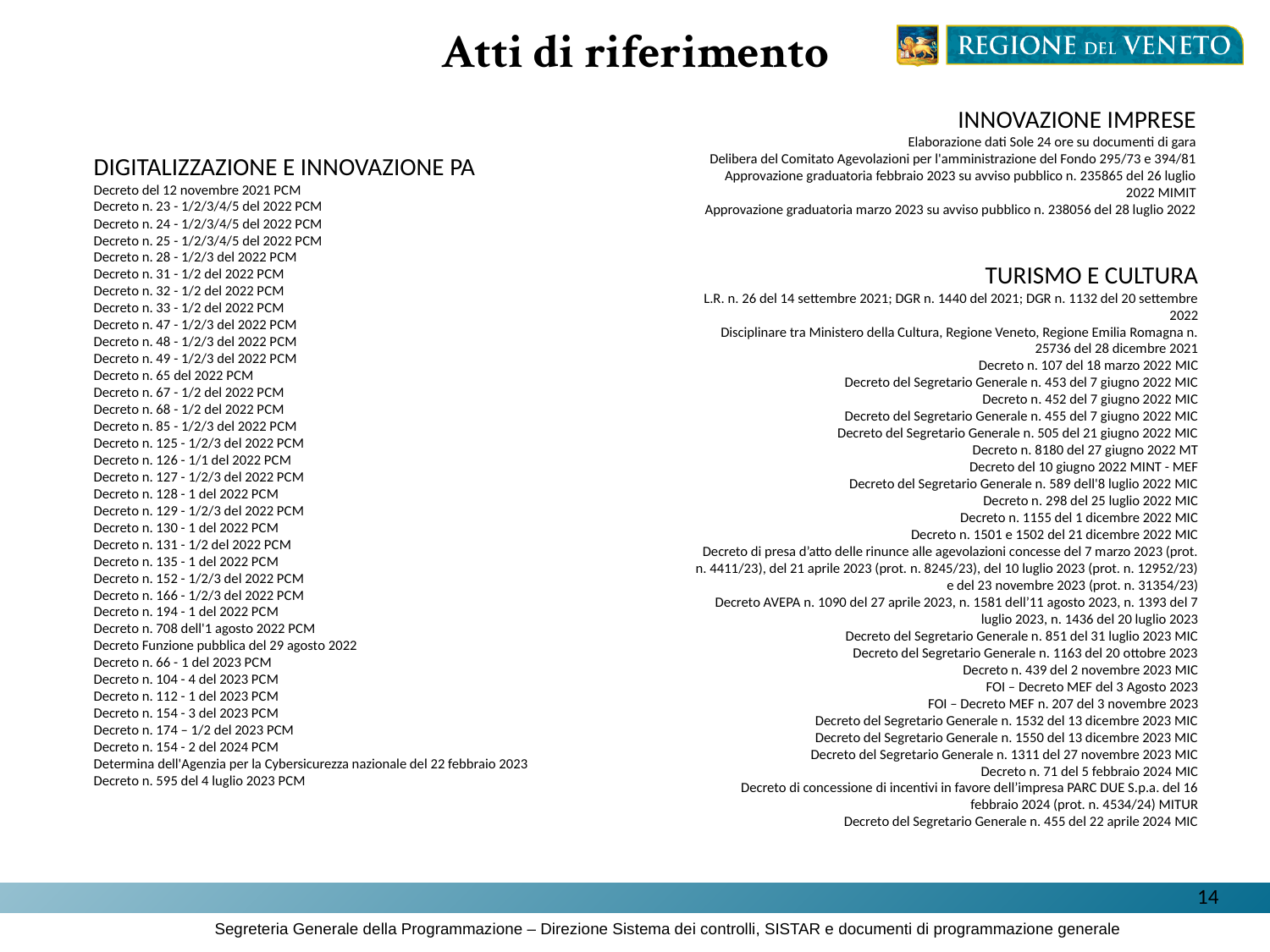

Atti di riferimento
INNOVAZIONE IMPRESE
Elaborazione dati Sole 24 ore su documenti di gara
Delibera del Comitato Agevolazioni per l'amministrazione del Fondo 295/73 e 394/81
Approvazione graduatoria febbraio 2023 su avviso pubblico n. 235865 del 26 luglio 2022 MIMIT
Approvazione graduatoria marzo 2023 su avviso pubblico n. 238056 del 28 luglio 2022
DIGITALIZZAZIONE E INNOVAZIONE PA
Decreto del 12 novembre 2021 PCM
Decreto n. 23 - 1/2/3/4/5 del 2022 PCM
Decreto n. 24 - 1/2/3/4/5 del 2022 PCM
Decreto n. 25 - 1/2/3/4/5 del 2022 PCM
Decreto n. 28 - 1/2/3 del 2022 PCM
Decreto n. 31 - 1/2 del 2022 PCM
Decreto n. 32 - 1/2 del 2022 PCM
Decreto n. 33 - 1/2 del 2022 PCM
Decreto n. 47 - 1/2/3 del 2022 PCM
Decreto n. 48 - 1/2/3 del 2022 PCM
Decreto n. 49 - 1/2/3 del 2022 PCM
Decreto n. 65 del 2022 PCM
Decreto n. 67 - 1/2 del 2022 PCM
Decreto n. 68 - 1/2 del 2022 PCM
Decreto n. 85 - 1/2/3 del 2022 PCM
Decreto n. 125 - 1/2/3 del 2022 PCM
Decreto n. 126 - 1/1 del 2022 PCM
Decreto n. 127 - 1/2/3 del 2022 PCM
Decreto n. 128 - 1 del 2022 PCM
Decreto n. 129 - 1/2/3 del 2022 PCM
Decreto n. 130 - 1 del 2022 PCM
Decreto n. 131 - 1/2 del 2022 PCM
Decreto n. 135 - 1 del 2022 PCM
Decreto n. 152 - 1/2/3 del 2022 PCM
Decreto n. 166 - 1/2/3 del 2022 PCM
Decreto n. 194 - 1 del 2022 PCM
Decreto n. 708 dell'1 agosto 2022 PCM
Decreto Funzione pubblica del 29 agosto 2022
Decreto n. 66 - 1 del 2023 PCM
Decreto n. 104 - 4 del 2023 PCM
Decreto n. 112 - 1 del 2023 PCM
Decreto n. 154 - 3 del 2023 PCM
Decreto n. 174 – 1/2 del 2023 PCM
Decreto n. 154 - 2 del 2024 PCM
Determina dell'Agenzia per la Cybersicurezza nazionale del 22 febbraio 2023
Decreto n. 595 del 4 luglio 2023 PCM
TURISMO E CULTURA
L.R. n. 26 del 14 settembre 2021; DGR n. 1440 del 2021; DGR n. 1132 del 20 settembre 2022
Disciplinare tra Ministero della Cultura, Regione Veneto, Regione Emilia Romagna n. 25736 del 28 dicembre 2021
Decreto n. 107 del 18 marzo 2022 MIC
Decreto del Segretario Generale n. 453 del 7 giugno 2022 MIC
Decreto n. 452 del 7 giugno 2022 MIC
Decreto del Segretario Generale n. 455 del 7 giugno 2022 MIC
Decreto del Segretario Generale n. 505 del 21 giugno 2022 MIC
Decreto n. 8180 del 27 giugno 2022 MT
Decreto del 10 giugno 2022 MINT - MEF
Decreto del Segretario Generale n. 589 dell'8 luglio 2022 MIC
Decreto n. 298 del 25 luglio 2022 MIC
Decreto n. 1155 del 1 dicembre 2022 MIC
Decreto n. 1501 e 1502 del 21 dicembre 2022 MIC
Decreto di presa d’atto delle rinunce alle agevolazioni concesse del 7 marzo 2023 (prot. n. 4411/23), del 21 aprile 2023 (prot. n. 8245/23), del 10 luglio 2023 (prot. n. 12952/23) e del 23 novembre 2023 (prot. n. 31354/23)
Decreto AVEPA n. 1090 del 27 aprile 2023, n. 1581 dell’11 agosto 2023, n. 1393 del 7 luglio 2023, n. 1436 del 20 luglio 2023
Decreto del Segretario Generale n. 851 del 31 luglio 2023 MIC
Decreto del Segretario Generale n. 1163 del 20 ottobre 2023
Decreto n. 439 del 2 novembre 2023 MIC
FOI – Decreto MEF del 3 Agosto 2023
FOI – Decreto MEF n. 207 del 3 novembre 2023
Decreto del Segretario Generale n. 1532 del 13 dicembre 2023 MIC
Decreto del Segretario Generale n. 1550 del 13 dicembre 2023 MIC
Decreto del Segretario Generale n. 1311 del 27 novembre 2023 MIC
Decreto n. 71 del 5 febbraio 2024 MIC
Decreto di concessione di incentivi in favore dell’impresa PARC DUE S.p.a. del 16 febbraio 2024 (prot. n. 4534/24) MITUR
Decreto del Segretario Generale n. 455 del 22 aprile 2024 MIC
14